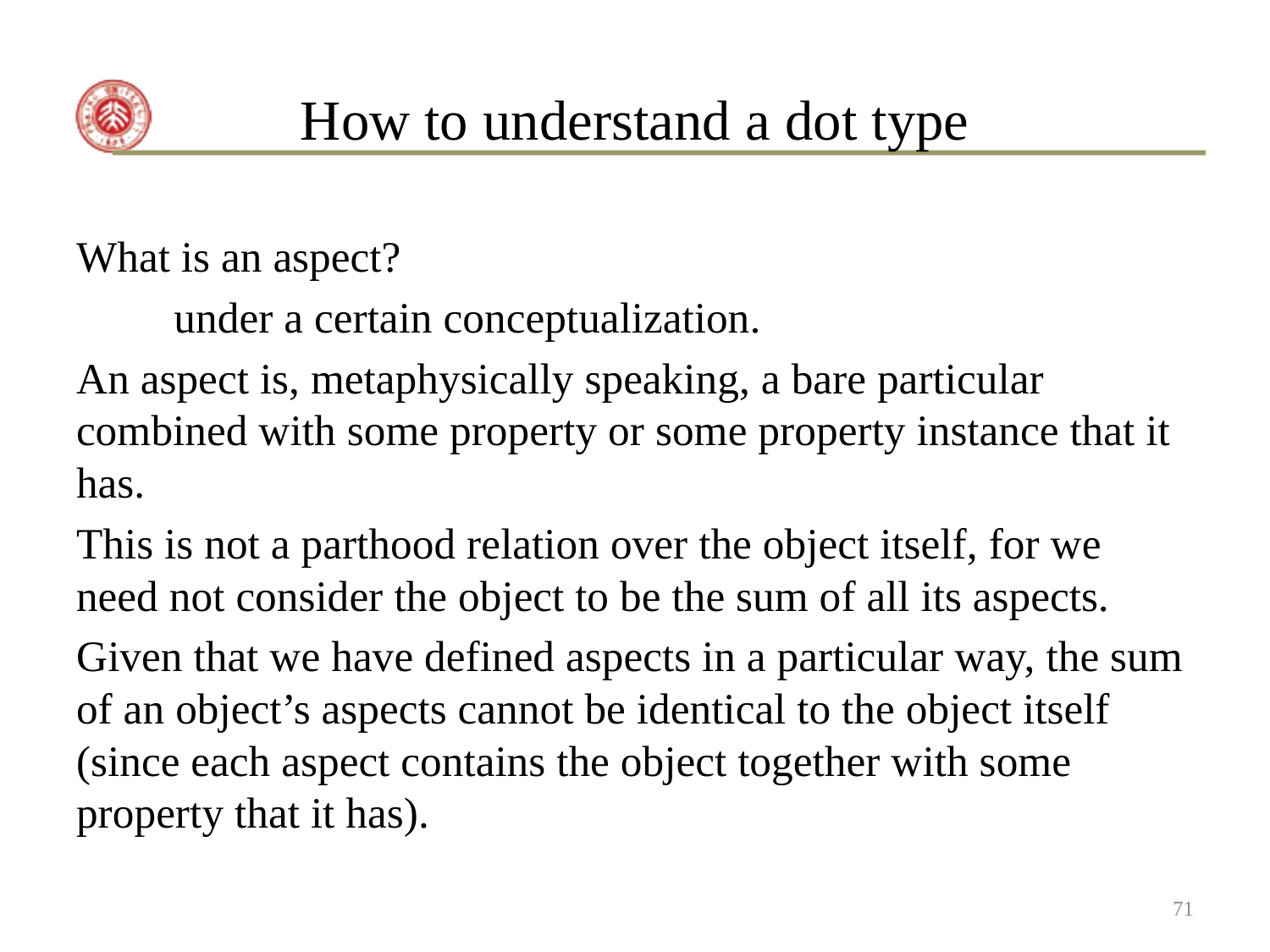

# How to understand a dot type
What is an aspect?
	under a certain conceptualization.
An aspect is, metaphysically speaking, a bare particular combined with some property or some property instance that it has.
This is not a parthood relation over the object itself, for we need not consider the object to be the sum of all its aspects.
Given that we have defined aspects in a particular way, the sum of an object’s aspects cannot be identical to the object itself (since each aspect contains the object together with some property that it has).
71